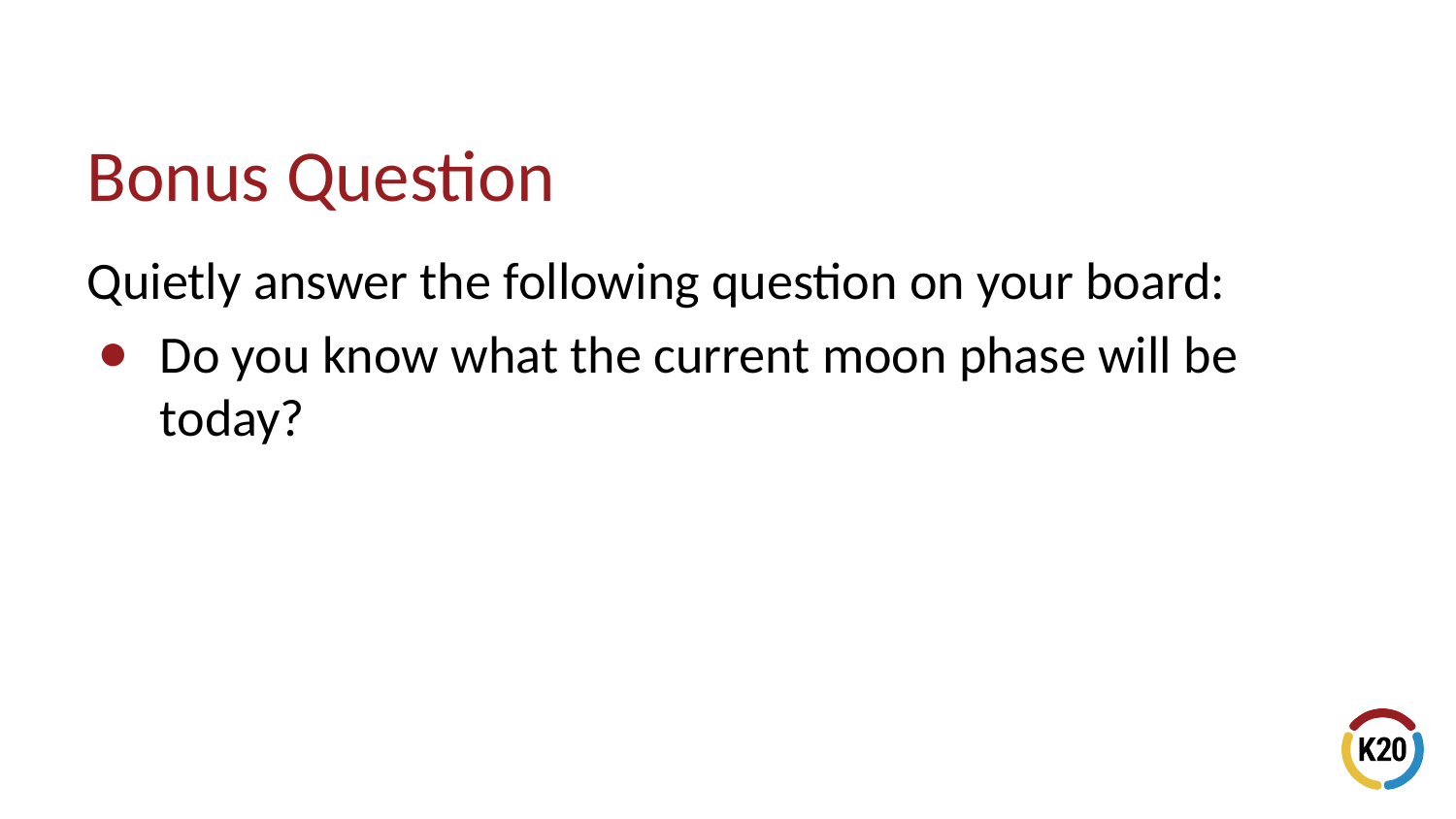

# Bonus Question
Quietly answer the following question on your board:
Do you know what the current moon phase will be today?